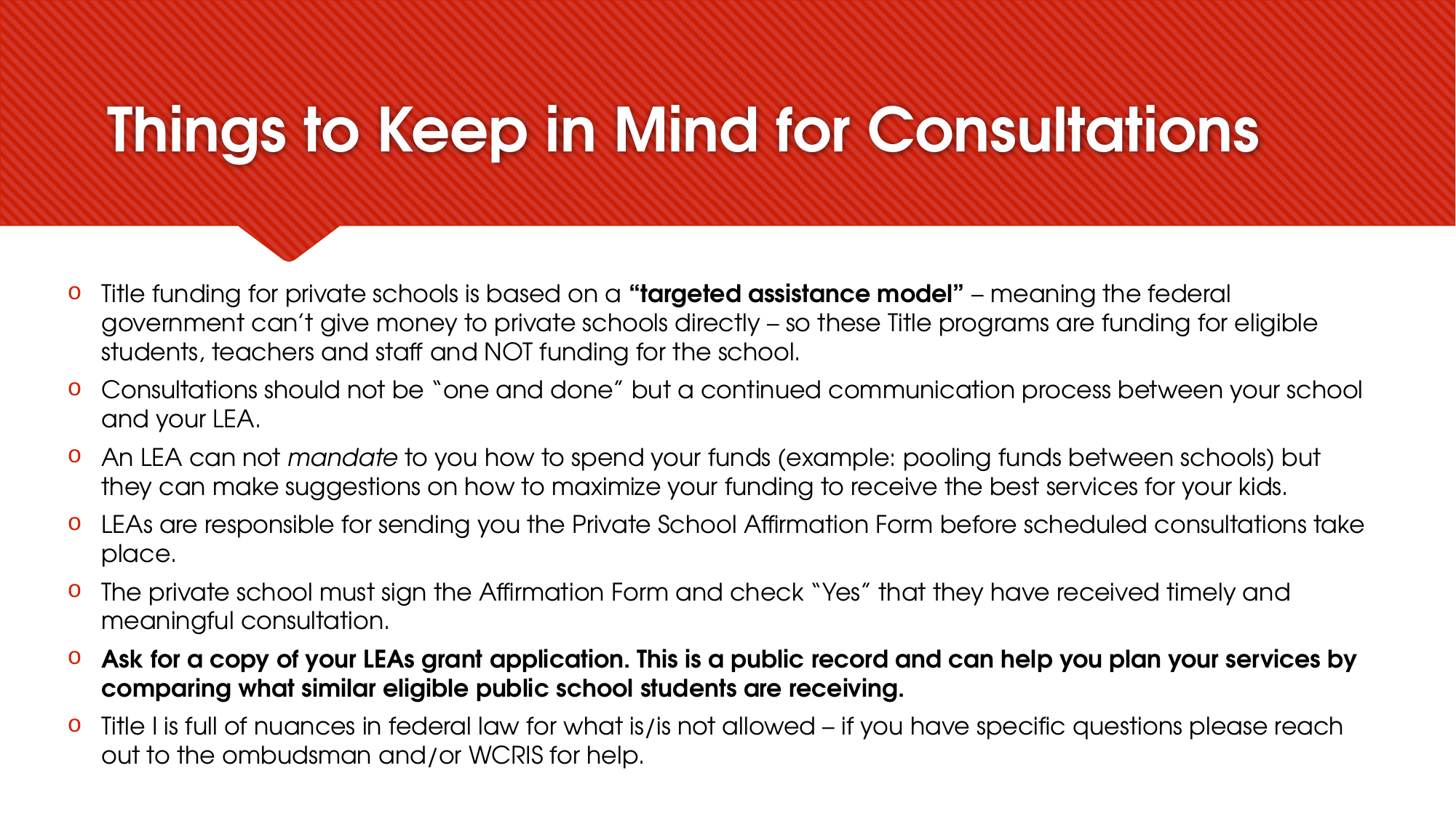

# Things to Keep in Mind for Consultations
Title funding for private schools is based on a “targeted assistance model” – meaning the federal government can’t give money to private schools directly – so these Title programs are funding for eligible students, teachers and staff and NOT funding for the school.
Consultations should not be “one and done” but a continued communication process between your school and your LEA.
An LEA can not mandate to you how to spend your funds (example: pooling funds between schools) but they can make suggestions on how to maximize your funding to receive the best services for your kids.
LEAs are responsible for sending you the Private School Affirmation Form before scheduled consultations take place.
The private school must sign the Affirmation Form and check “Yes” that they have received timely and meaningful consultation.
Ask for a copy of your LEAs grant application. This is a public record and can help you plan your services by comparing what similar eligible public school students are receiving.
Title I is full of nuances in federal law for what is/is not allowed – if you have specific questions please reach out to the ombudsman and/or WCRIS for help.